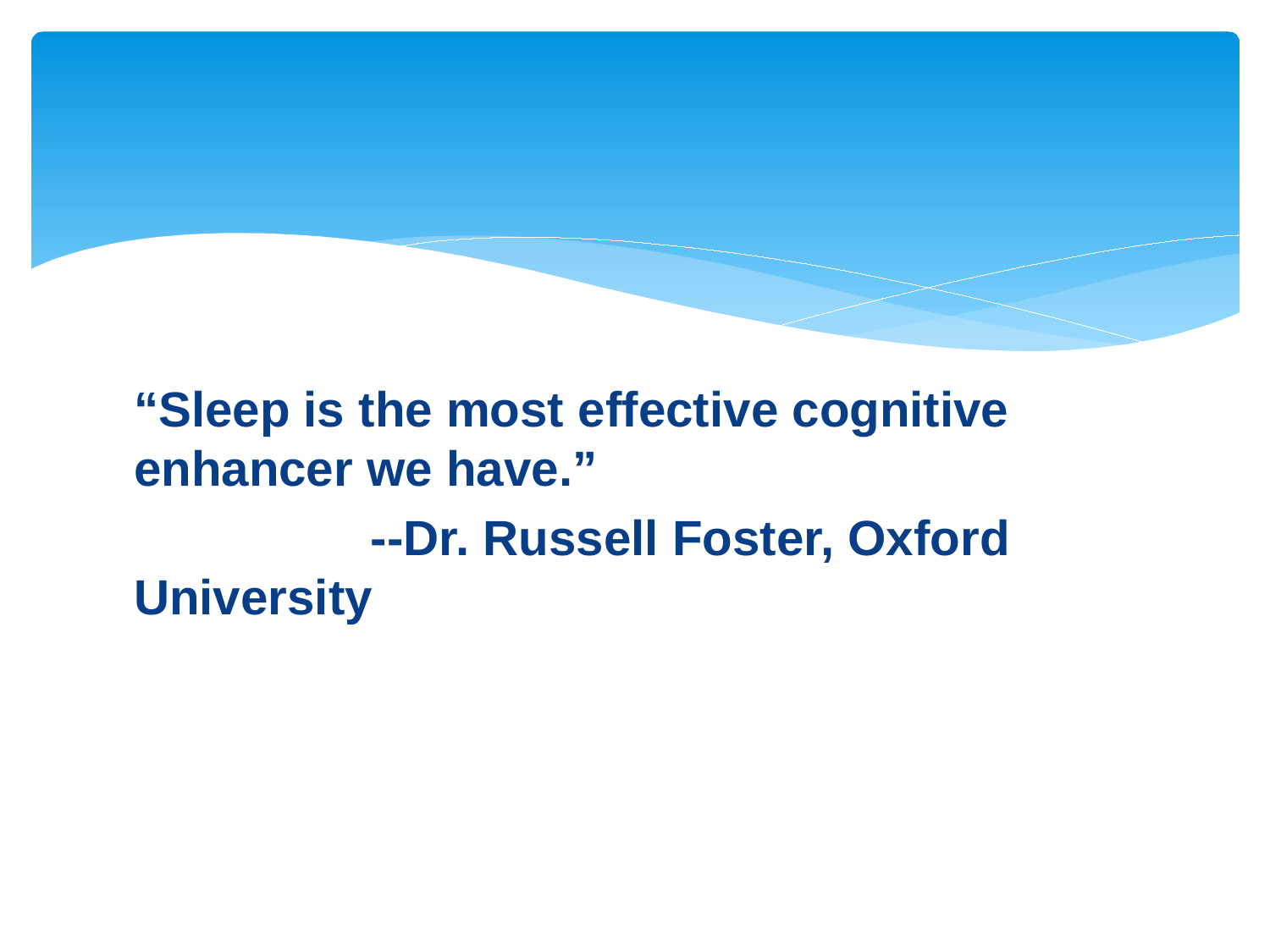

#
“Sleep is the most effective cognitive enhancer we have.”
	        --Dr. Russell Foster, Oxford University